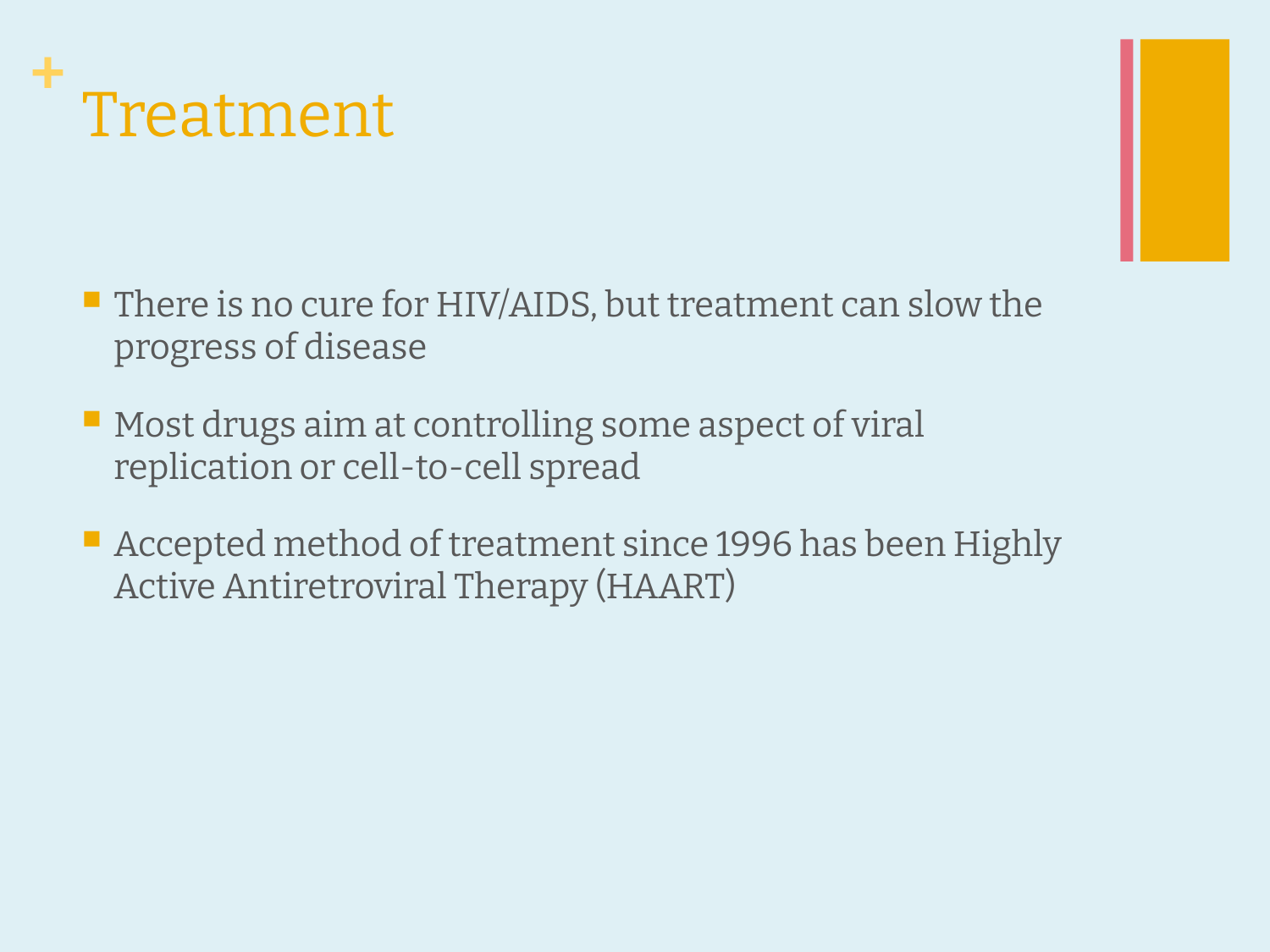

# Treatment
There is no cure for HIV/AIDS, but treatment can slow the progress of disease
Most drugs aim at controlling some aspect of viral replication or cell-to-cell spread
Accepted method of treatment since 1996 has been Highly Active Antiretroviral Therapy (HAART)